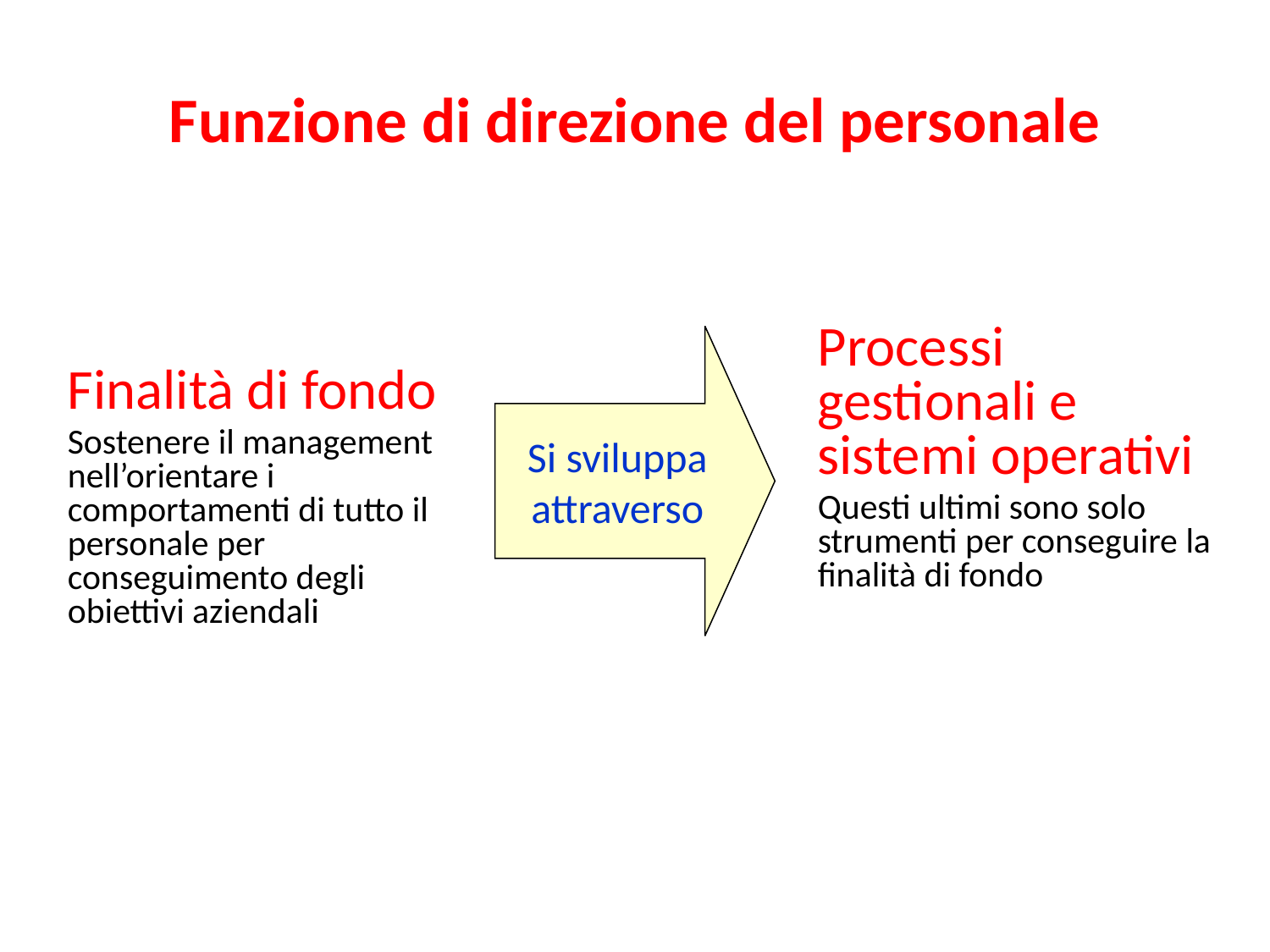

# Funzione di direzione del personale

Finalità di fondo
Sostenere il management nell’orientare i comportamenti di tutto il personale per conseguimento degli obiettivi aziendali
Processi gestionali e sistemi operativi
Questi ultimi sono solo strumenti per conseguire la finalità di fondo
Si sviluppa
attraverso